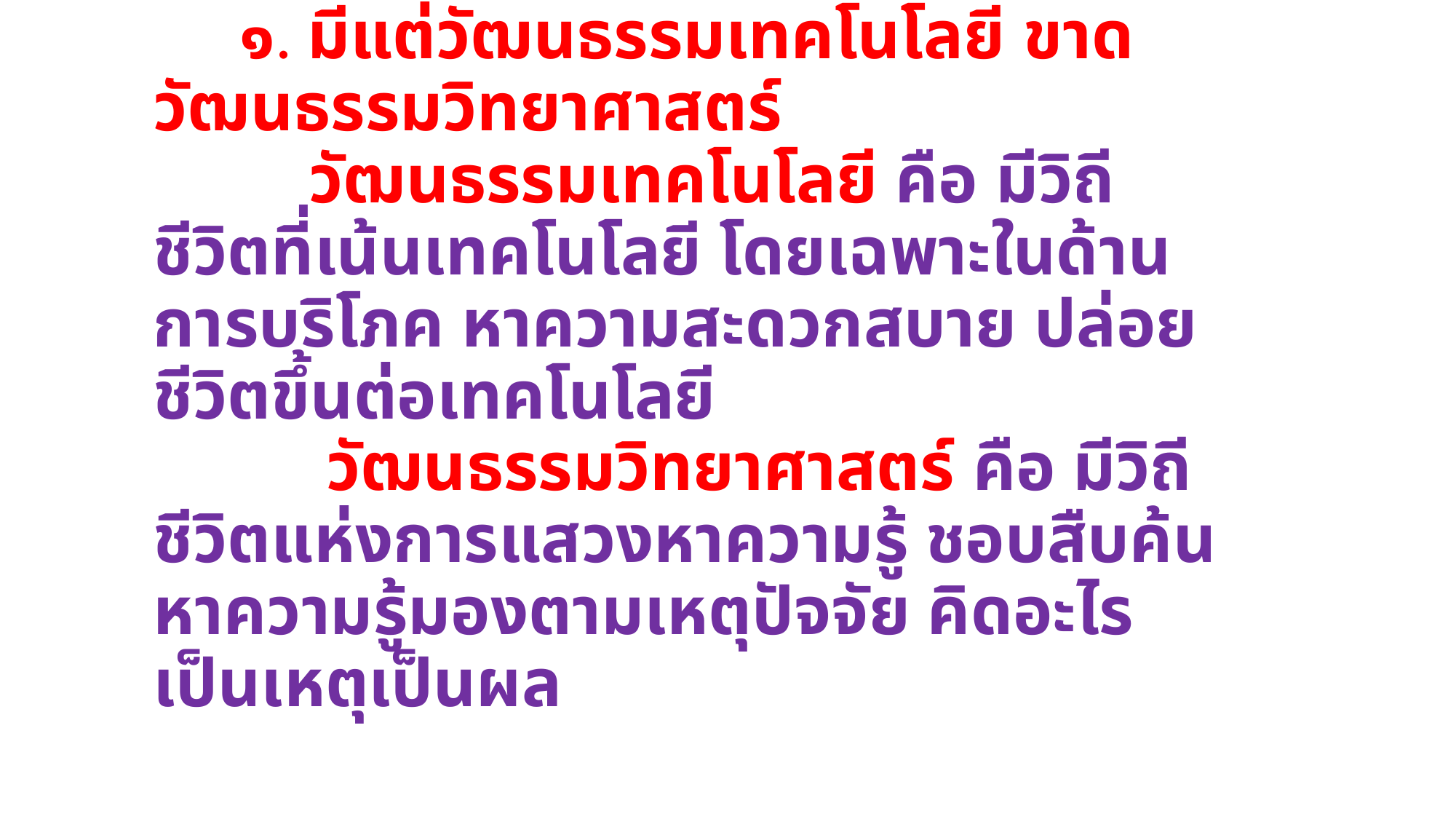

# ปัญหาที่ถ่วงการพัฒนาวิทยาศาสตร์ในประเทศไทย ๑. มีแต่วัฒนธรรมเทคโนโลยี ขาดวัฒนธรรมวิทยาศาสตร์ วัฒนธรรมเทคโนโลยี คือ มีวิถีชีวิตที่เน้นเทคโนโลยี โดยเฉพาะในด้านการบริโภค หาความสะดวกสบาย ปล่อยชีวิตขึ้นต่อเทคโนโลยี วัฒนธรรมวิทยาศาสตร์ คือ มีวิถีชีวิตแห่งการแสวงหาความรู้ ชอบสืบค้นหาความรู้มองตามเหตุปัจจัย คิดอะไรเป็นเหตุเป็นผล